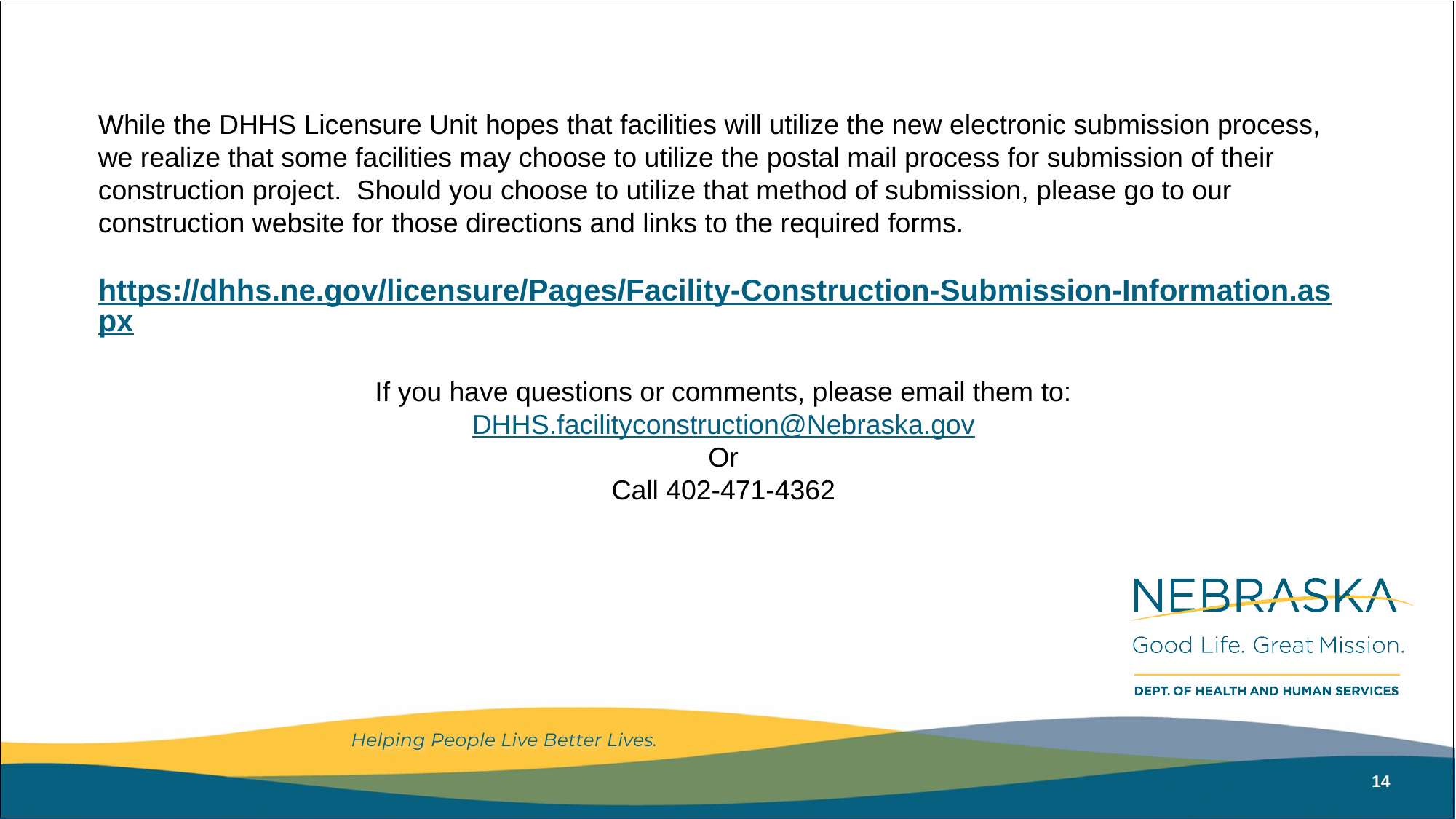

While the DHHS Licensure Unit hopes that facilities will utilize the new electronic submission process, we realize that some facilities may choose to utilize the postal mail process for submission of their construction project.  Should you choose to utilize that method of submission, please go to our construction website for those directions and links to the required forms.

https://dhhs.ne.gov/licensure/Pages/Facility-Construction-Submission-Information.aspx

If you have questions or comments, please email them to:
DHHS.facilityconstruction@Nebraska.gov
Or
Call 402-471-4362

#